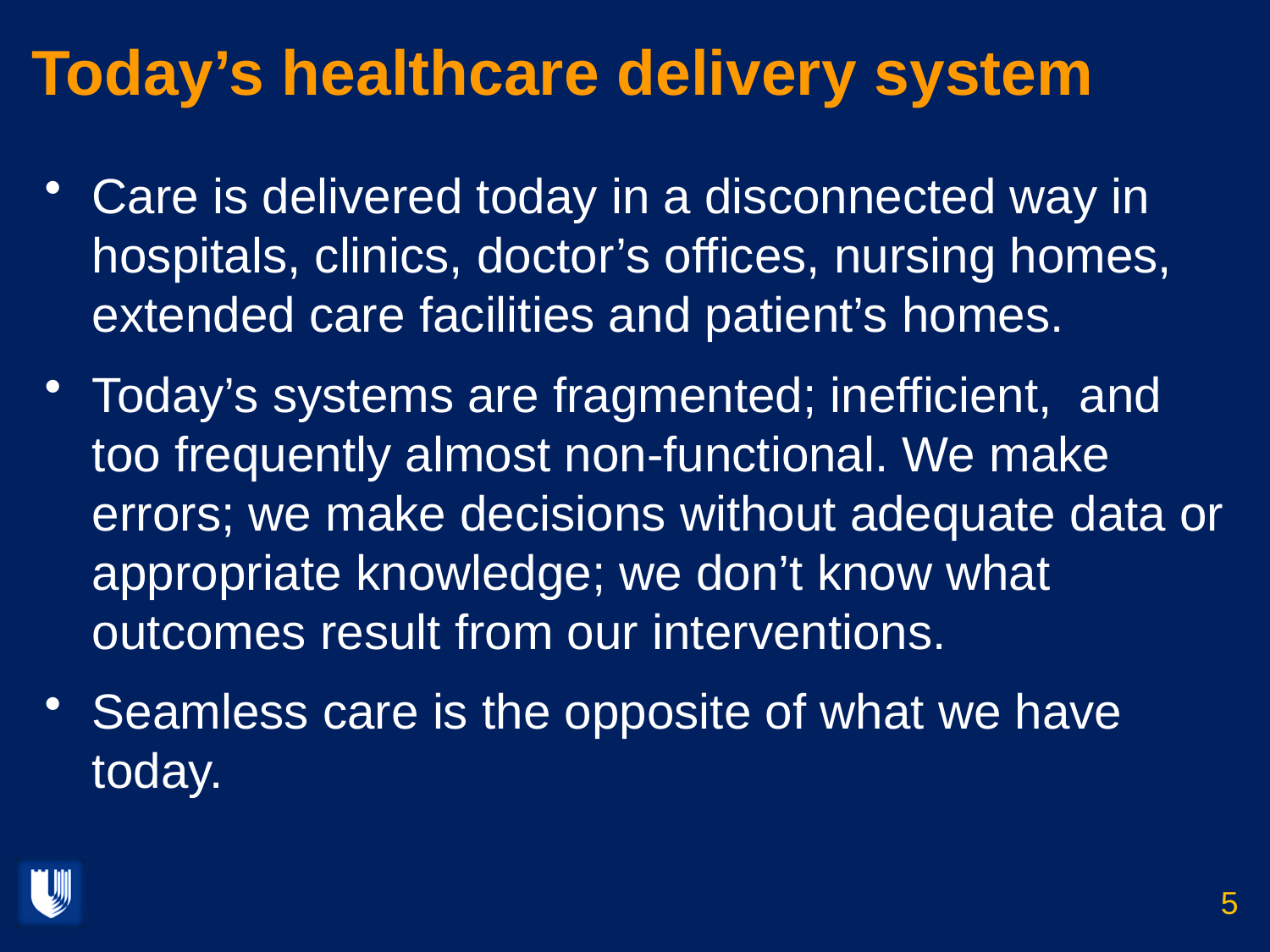

# Today’s healthcare delivery system
Care is delivered today in a disconnected way in hospitals, clinics, doctor’s offices, nursing homes, extended care facilities and patient’s homes.
Today’s systems are fragmented; inefficient,  and too frequently almost non-functional. We make errors; we make decisions without adequate data or appropriate knowledge; we don’t know what outcomes result from our interventions.
Seamless care is the opposite of what we have today.
5